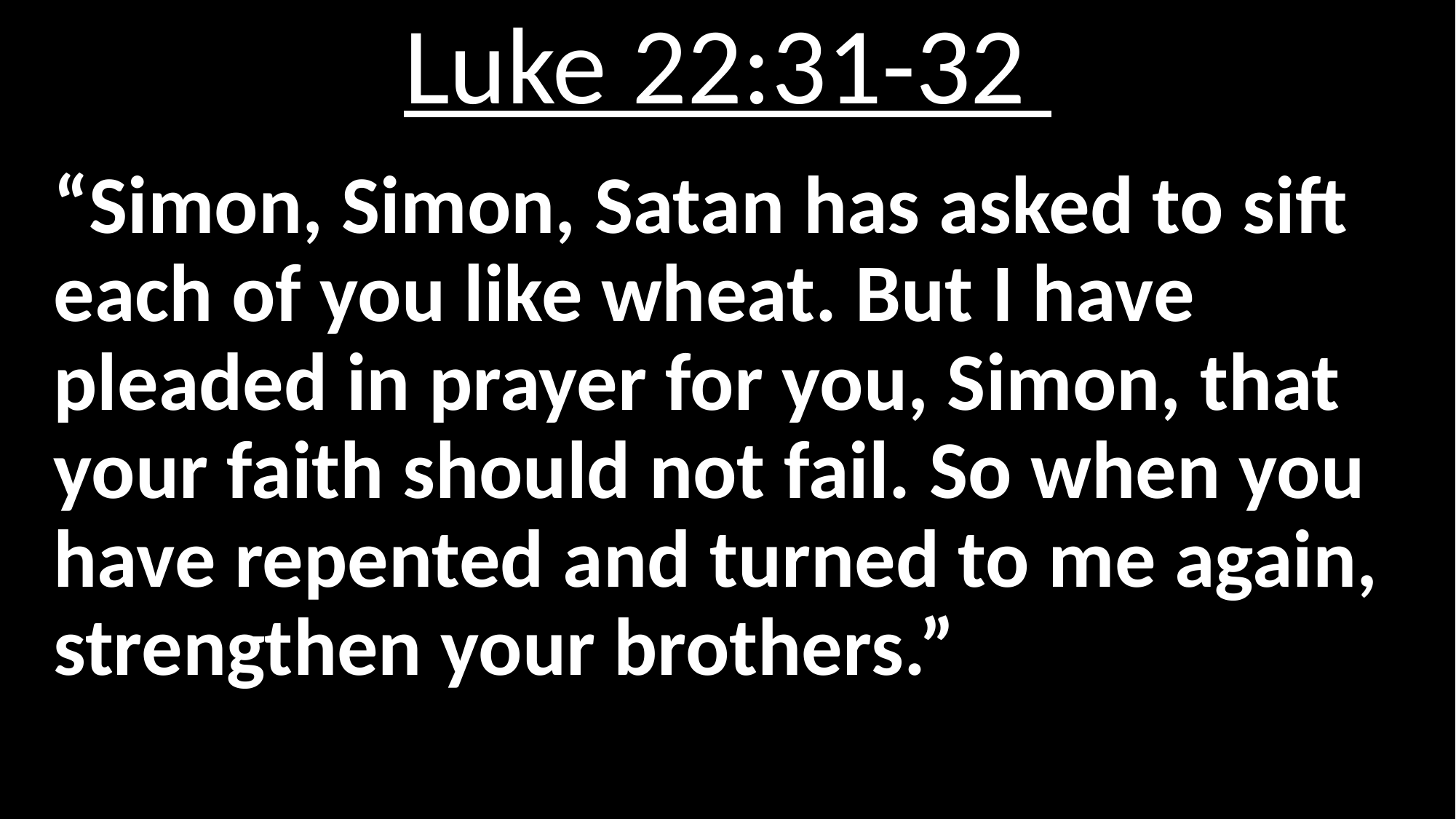

# Luke 22:31-32
“Simon, Simon, Satan has asked to sift each of you like wheat. But I have pleaded in prayer for you, Simon, that your faith should not fail. So when you have repented and turned to me again, strengthen your brothers.”